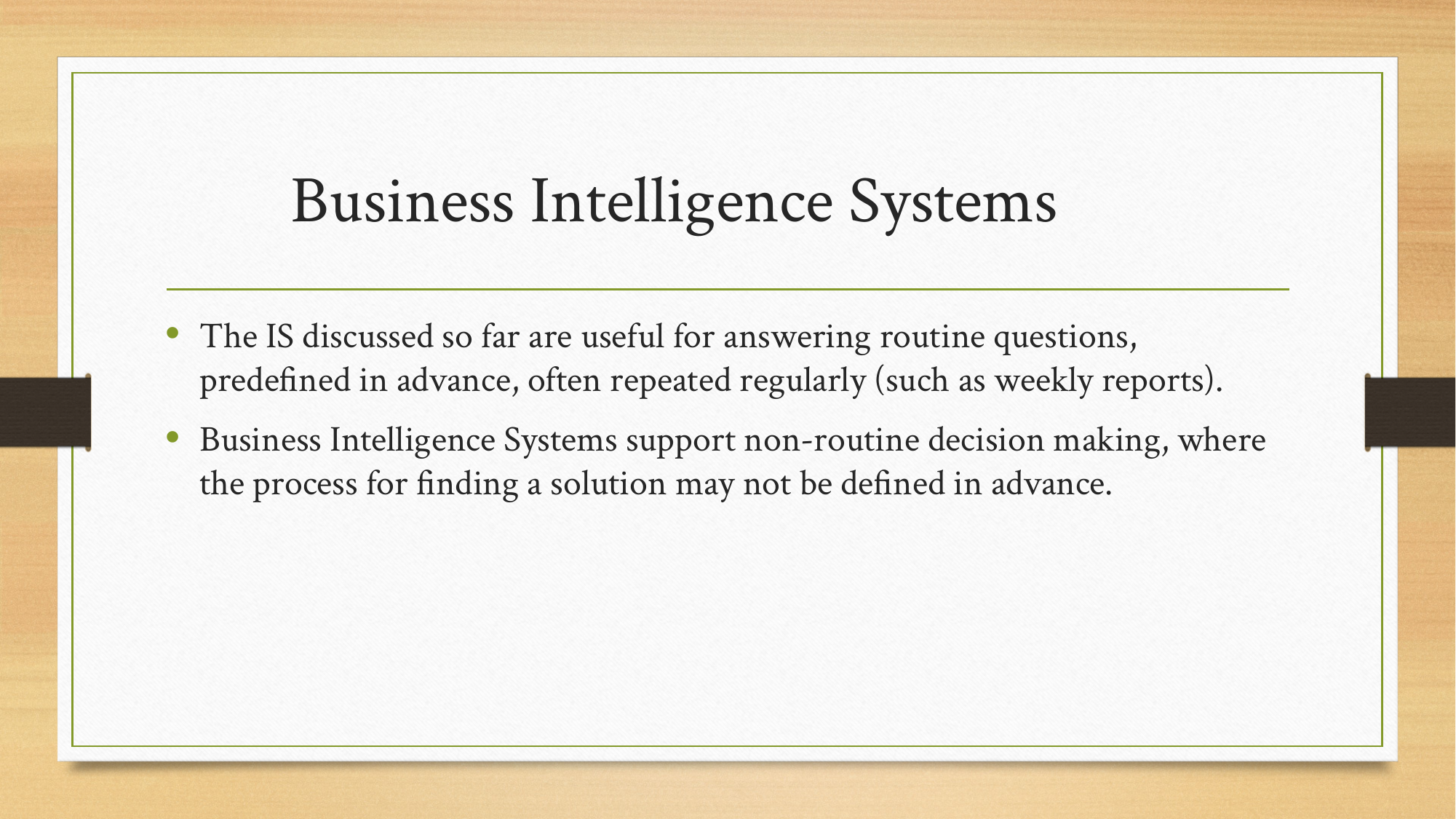

# Business Intelligence Systems
The IS discussed so far are useful for answering routine questions, predefined in advance, often repeated regularly (such as weekly reports).
Business Intelligence Systems support non-routine decision making, where the process for finding a solution may not be defined in advance.